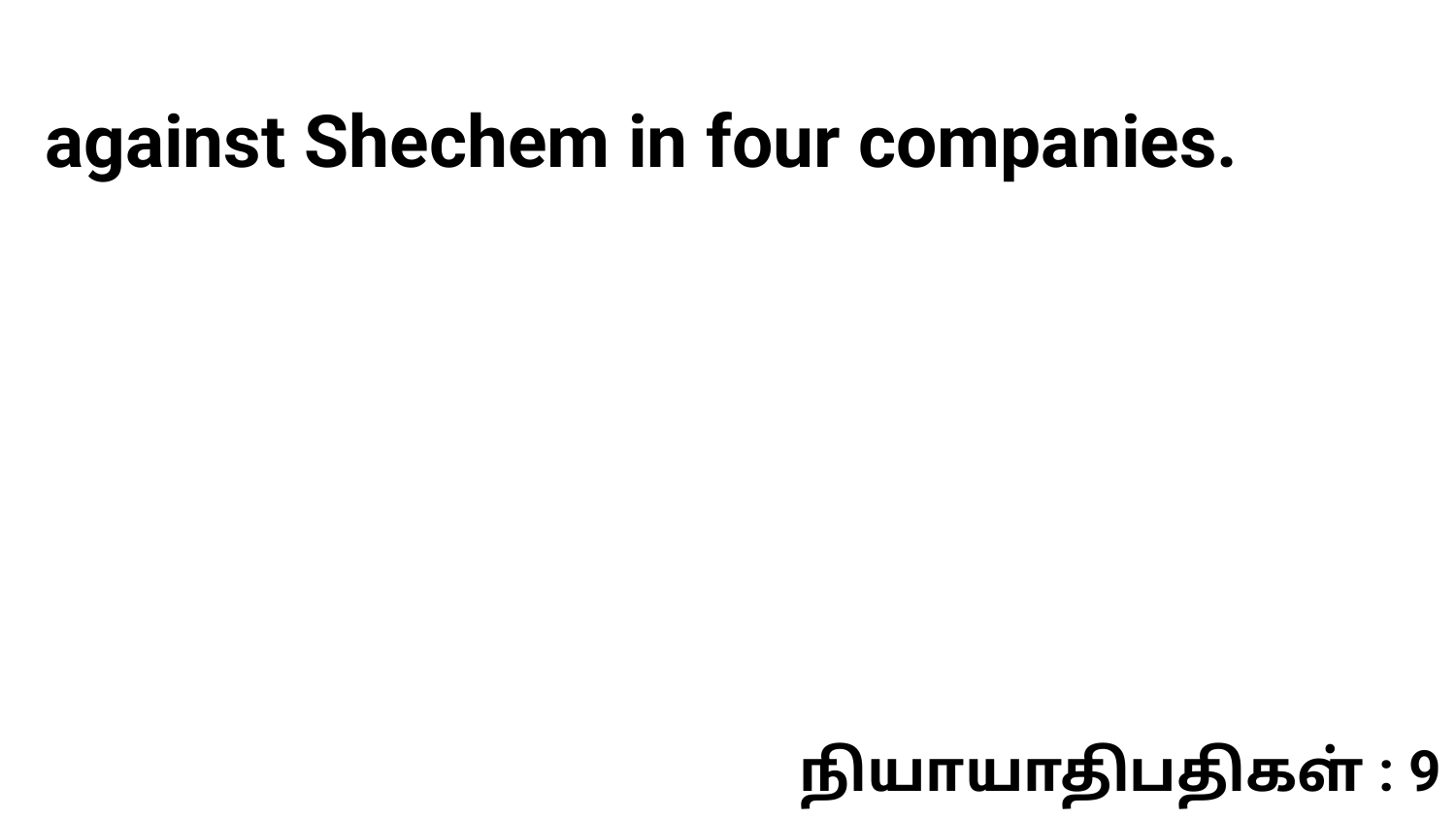

against Shechem in four companies.
நியாயாதிபதிகள் : 9